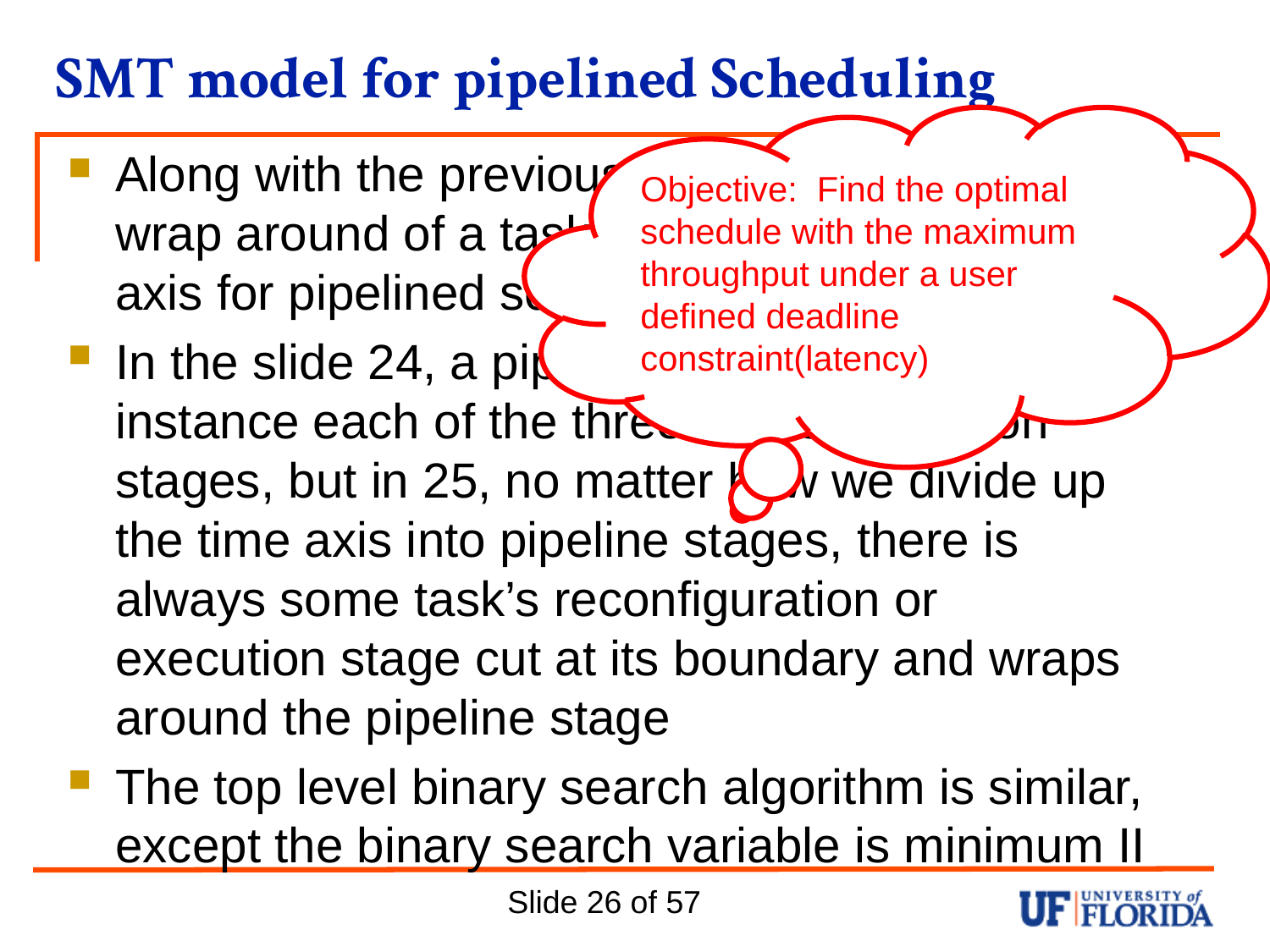

# SMT model for pipelined Scheduling
Objective:  Find the optimal schedule with the maximum throughput under a user defined deadline constraint(latency)
Along with the previous constraint set, possible wrap around of a task’s rectangle on the time axis for pipelined scheduling.
In the slide 24, a pipeline stage contains once instance each of the three task’s execution stages, but in 25, no matter how we divide up the time axis into pipeline stages, there is always some task’s reconfiguration or execution stage cut at its boundary and wraps around the pipeline stage
The top level binary search algorithm is similar, except the binary search variable is minimum II